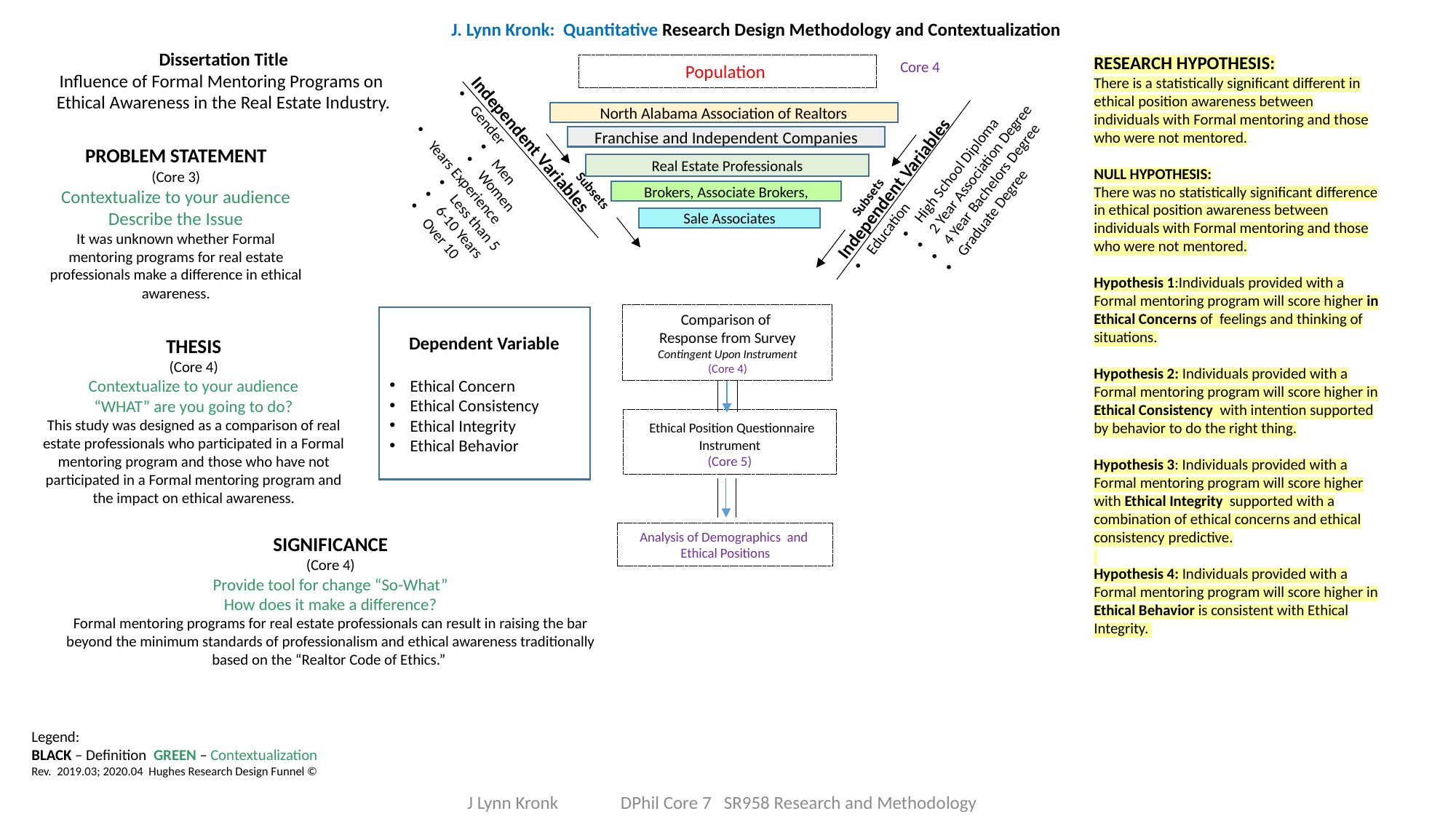

J. Lynn Kronk:  Quantitative Research Design Methodology and Contextualization
Dissertation Title
Influence of Formal Mentoring Programs on  Ethical Awareness in the Real Estate Industry.
RESEARCH HYPOTHESIS:
There is a statistically significant different in ethical position awareness between individuals with Formal mentoring and those who were not mentored.

NULL HYPOTHESIS:
There was no statistically significant difference in ethical position awareness between individuals with Formal mentoring and those who were not mentored.

Hypothesis 1:Individuals provided with a Formal mentoring program will score higher in Ethical Concerns of  feelings and thinking of situations.

Hypothesis 2: Individuals provided with a Formal mentoring program will score higher in Ethical Consistency  with intention supported by behavior to do the right thing.

Hypothesis 3: Individuals provided with a Formal mentoring program will score higher with Ethical Integrity  supported with a combination of ethical concerns and ethical consistency predictive.

Hypothesis 4: Individuals provided with a Formal mentoring program will score higher in Ethical Behavior is consistent with Ethical Integrity.
Core 4
Population
Independent Variables
Education
High School Diploma
2 Year Association Degree
4 Year Bachelors Degree
Graduate Degree
North Alabama Association of Realtors
Independent Variables
Gender
Men
Women
Years Experience
Less than 5
6-10 Years
Over 10
Franchise and Independent Companies
Subsets
Subsets
PROBLEM STATEMENT
(Core 3)
Contextualize to your audience
Describe the Issue
It was unknown whether Formal mentoring programs for real estate professionals make a difference in ethical awareness.

Real Estate Professionals
Brokers, Associate Brokers,
Sale Associates
Comparison of
Response from Survey
Contingent Upon Instrument
(Core 4)
Dependent Variable

Ethical Concern
Ethical Consistency
Ethical Integrity
Ethical Behavior
THESIS
(Core 4)
Contextualize to your audience
“WHAT” are you going to do?
This study was designed as a comparison of real estate professionals who participated in a Formal mentoring program and those who have not participated in a Formal mentoring program and the impact on ethical awareness.
 Ethical Position Questionnaire
Instrument
(Core 5)
Analysis of Demographics  and  Ethical Positions
SIGNIFICANCE
(Core 4)
Provide tool for change “So-What”
How does it make a difference?
Formal mentoring programs for real estate professionals can result in raising the bar beyond the minimum standards of professionalism and ethical awareness traditionally based on the “Realtor Code of Ethics.”
Legend:
BLACK – Definition  GREEN – Contextualization
Rev.  2019.03; 2020.04  Hughes Research Design Funnel ©
J Lynn Kronk               DPhil Core 7   SR958 Research and Methodology